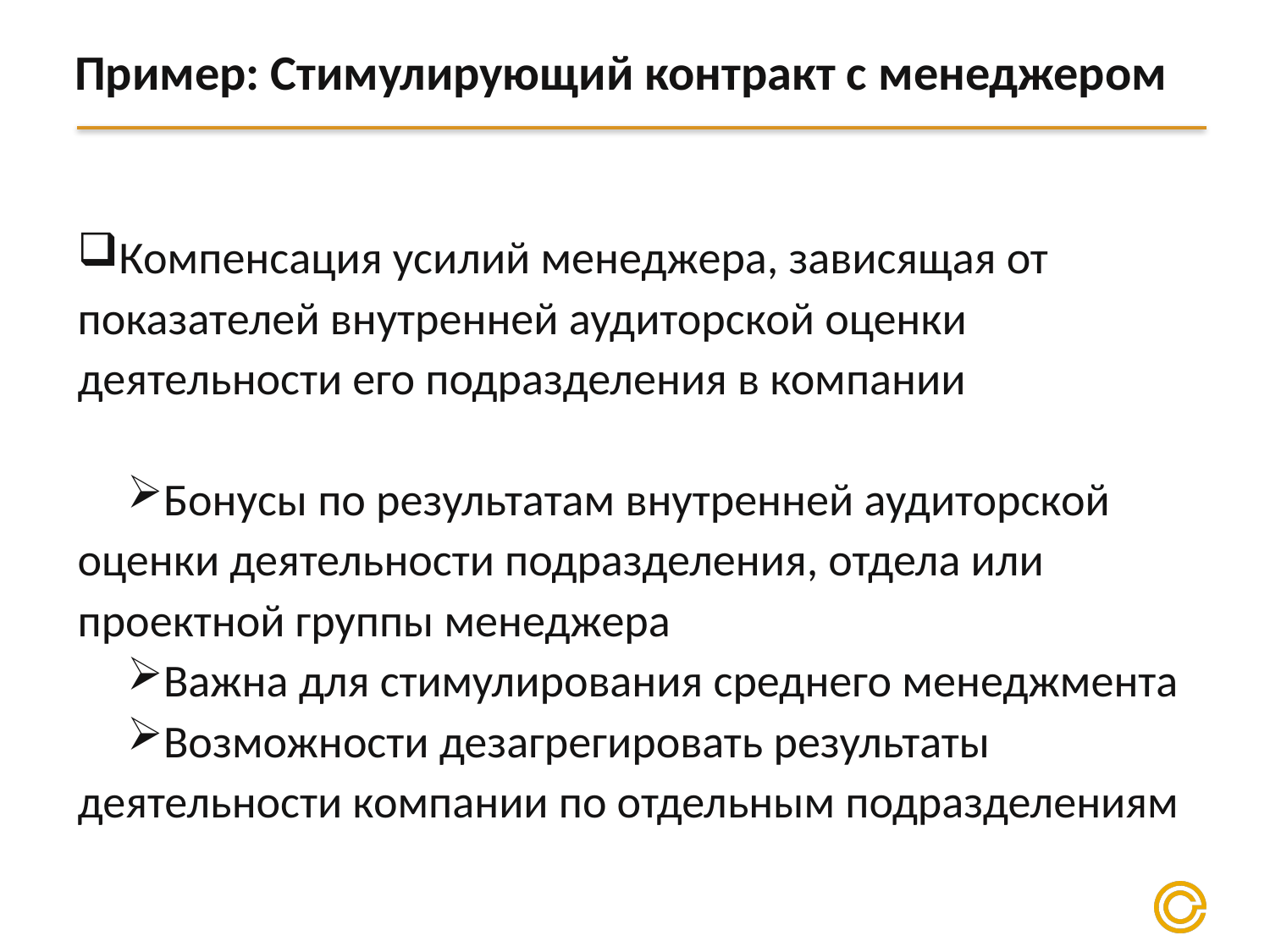

Пример: Стимулирующий контракт с менеджером
Компенсация усилий менеджера, зависящая от показателей внутренней аудиторской оценки деятельности его подразделения в компании

Бонусы по результатам внутренней аудиторской оценки деятельности подразделения, отдела или проектной группы менеджера
Важна для стимулирования среднего менеджмента
Возможности дезагрегировать результаты деятельности компании по отдельным подразделениям